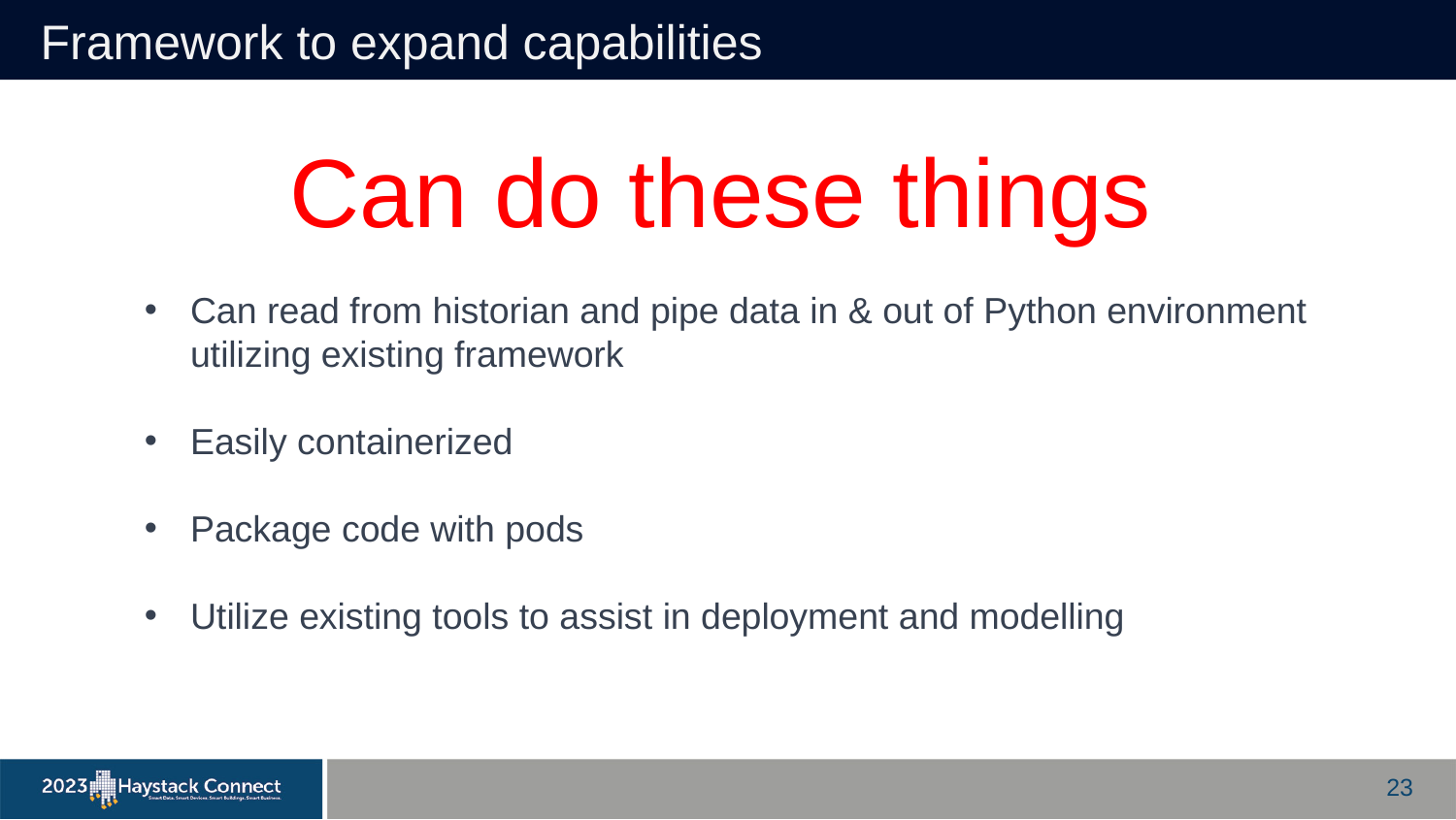

Framework to expand capabilities
Can do these things
Can read from historian and pipe data in & out of Python environment utilizing existing framework

Easily containerized

Package code with pods

Utilize existing tools to assist in deployment and modelling

23